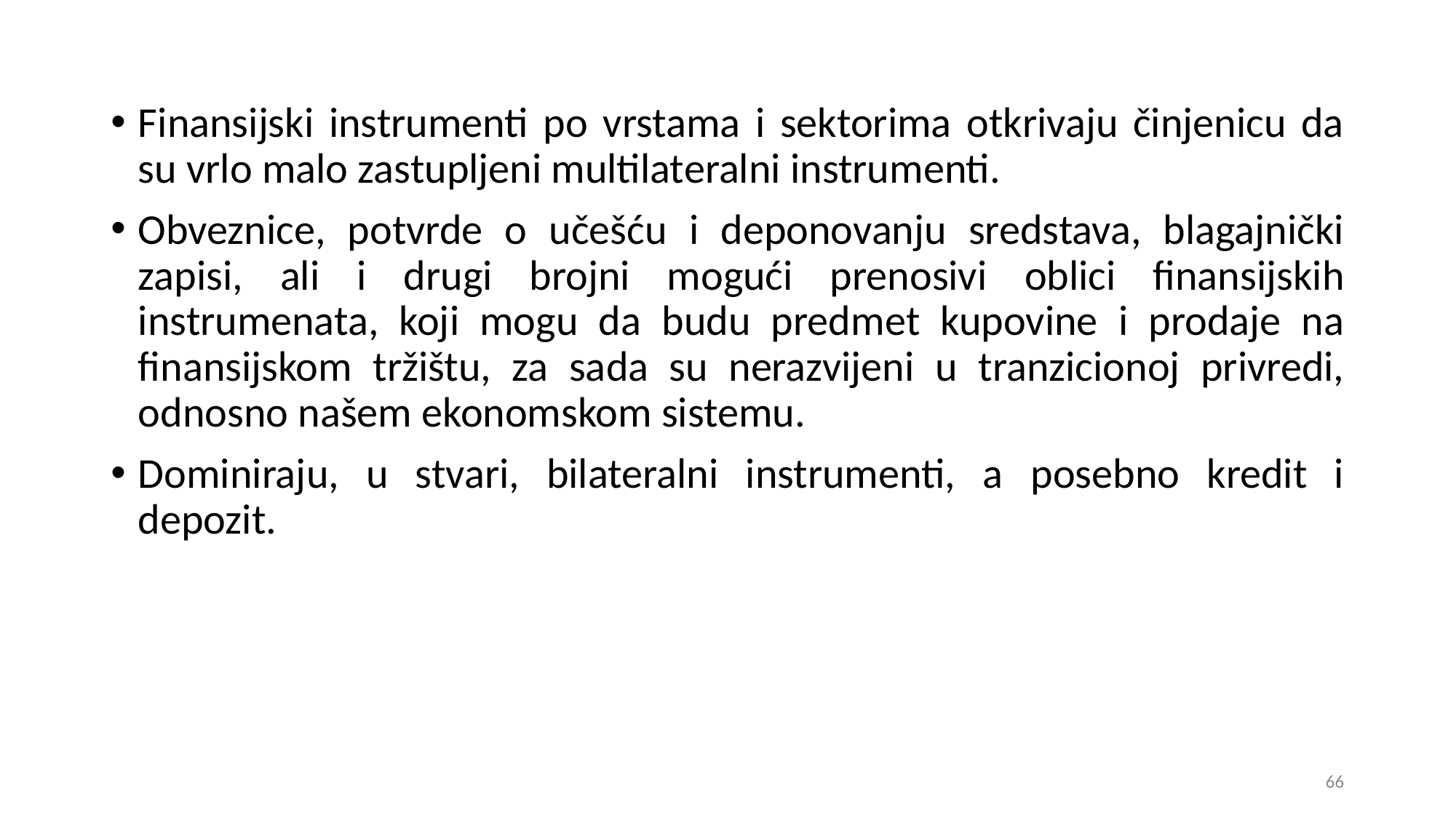

Finansijski instrumenti po vrstama i sektorima otkrivaju činjenicu da su vrlo malo zastupljeni multilateralni instrumenti.
Obveznice, potvrde o učešću i deponovanju sredstava, blagajnički zapisi, ali i drugi brojni mogući prenosivi oblici finansijskih instrumenata, koji mogu da budu predmet kupovine i prodaje na finansijskom tržištu, za sada su nerazvijeni u tranzicionoj privredi, odnosno našem ekonomskom sistemu.
Dominiraju, u stvari, bilateralni instrumenti, a posebno kredit i depozit.
66